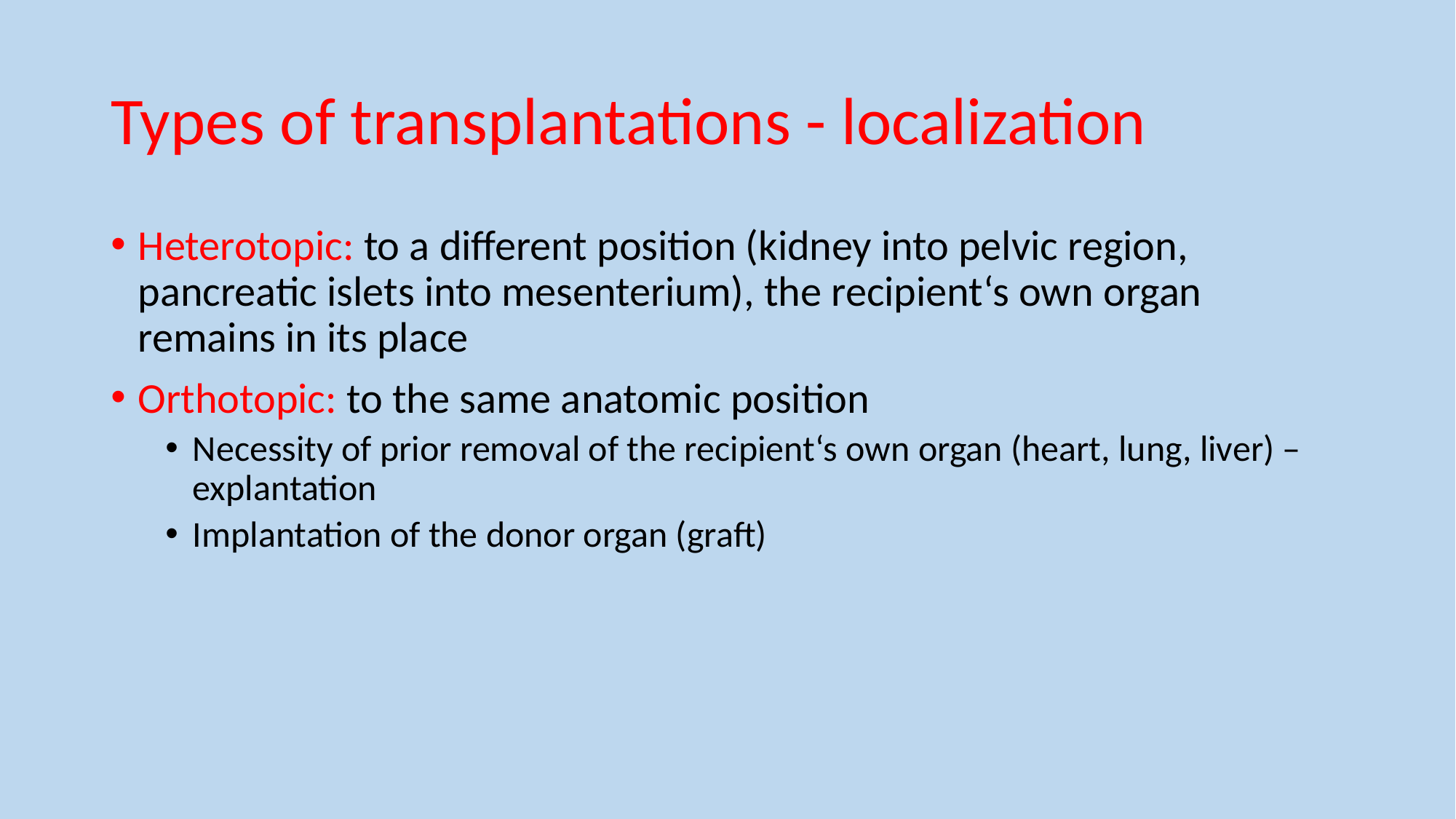

# Types of transplantations - localization
Heterotopic: to a different position (kidney into pelvic region, pancreatic islets into mesenterium), the recipient‘s own organ remains in its place
Orthotopic: to the same anatomic position
Necessity of prior removal of the recipient‘s own organ (heart, lung, liver) – explantation
Implantation of the donor organ (graft)